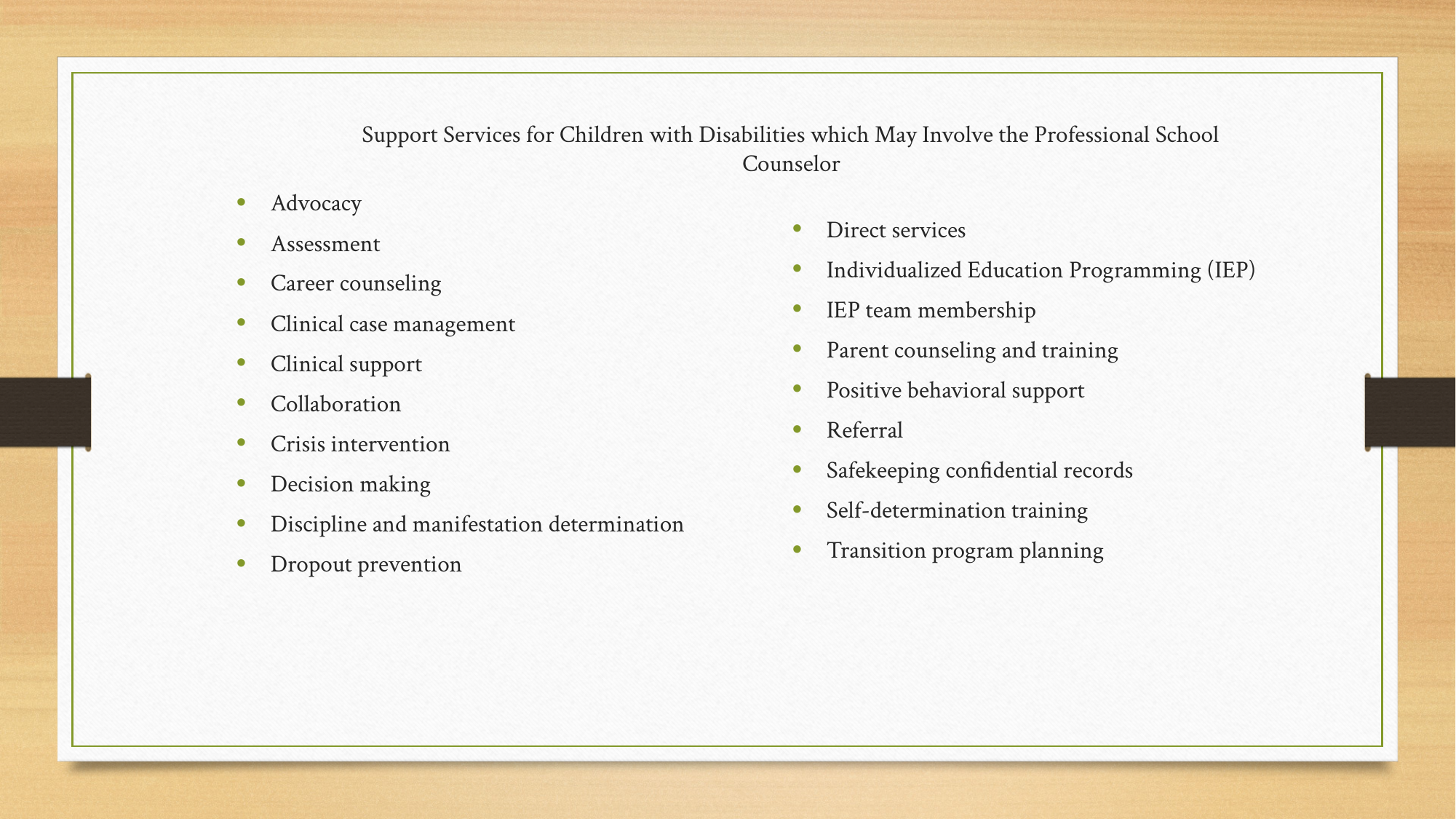

Support Services for Children with Disabilities which May Involve the Professional School Counselor
Advocacy
Assessment
Career counseling
Clinical case management
Clinical support
Collaboration
Crisis intervention
Decision making
Discipline and manifestation determination
Dropout prevention
Direct services
Individualized Education Programming (IEP)
IEP team membership
Parent counseling and training
Positive behavioral support
Referral
Safekeeping confidential records
Self-determination training
Transition program planning